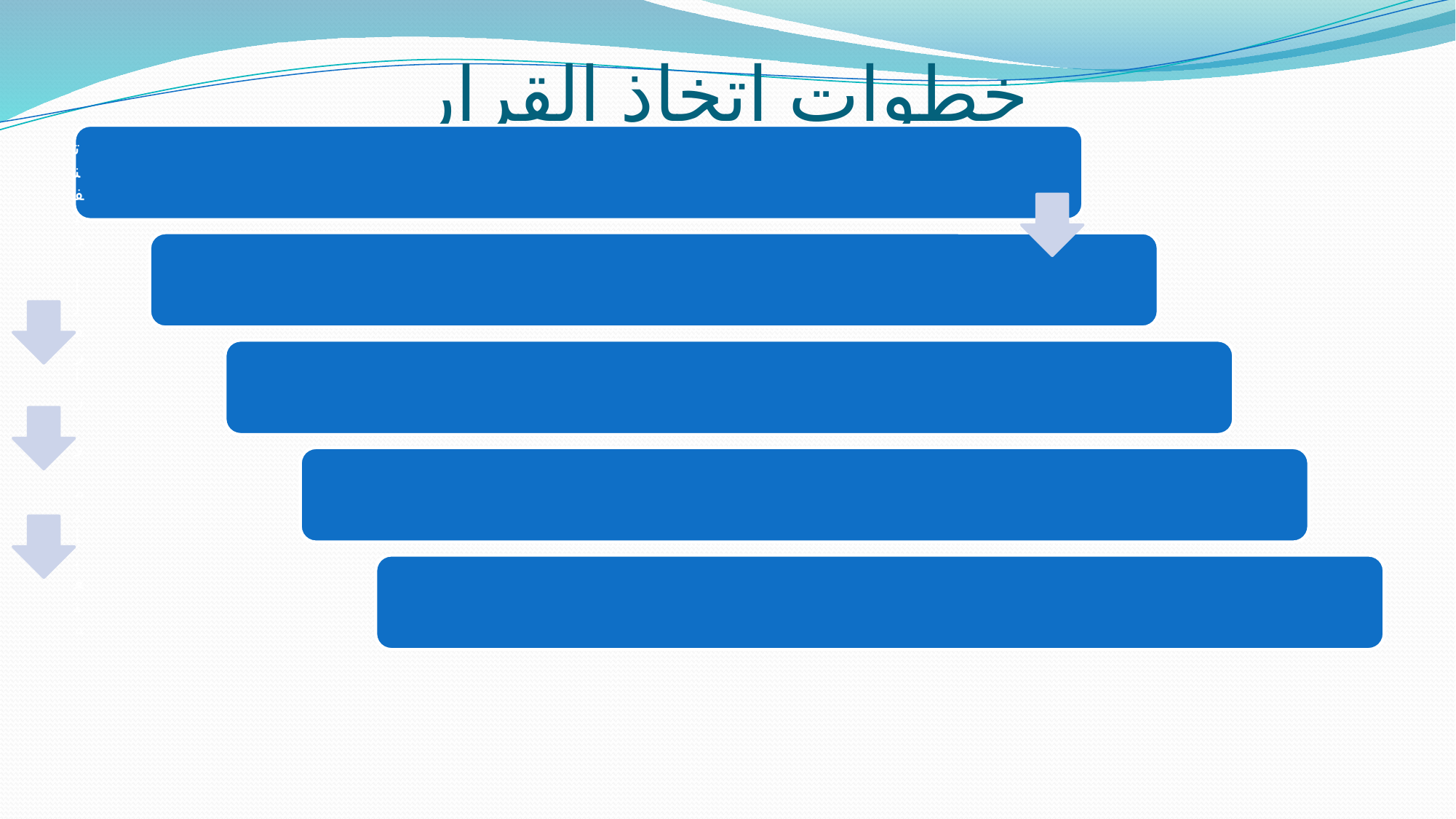

# خطوات اتخاذ القرار
تنفيذ القرار و متابعته